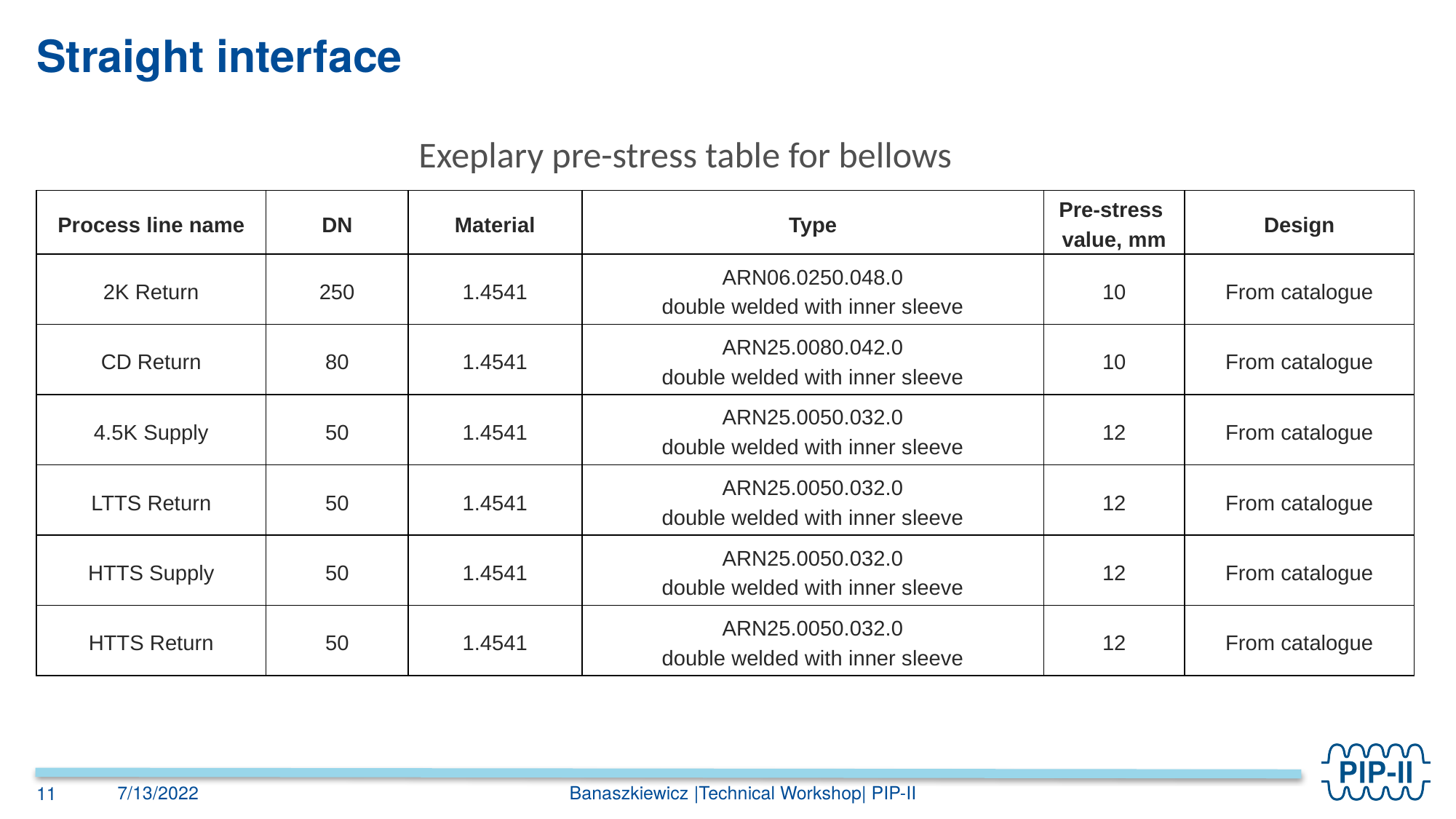

# Straight interface
Exeplary pre-stress table for bellows

| Process line name | DN | Material | Type | Pre-stress value, mm | Design |
| --- | --- | --- | --- | --- | --- |
| 2K Return | 250 | 1.4541 | ARN06.0250.048.0 double welded with inner sleeve | 10 | From catalogue |
| CD Return | 80 | 1.4541 | ARN25.0080.042.0 double welded with inner sleeve | 10 | From catalogue |
| 4.5K Supply | 50 | 1.4541 | ARN25.0050.032.0 double welded with inner sleeve | 12 | From catalogue |
| LTTS Return | 50 | 1.4541 | ARN25.0050.032.0 double welded with inner sleeve | 12 | From catalogue |
| HTTS Supply | 50 | 1.4541 | ARN25.0050.032.0 double welded with inner sleeve | 12 | From catalogue |
| HTTS Return | 50 | 1.4541 | ARN25.0050.032.0 double welded with inner sleeve | 12 | From catalogue |
Banaszkiewicz |Technical Workshop| PIP-II
7/13/2022
11